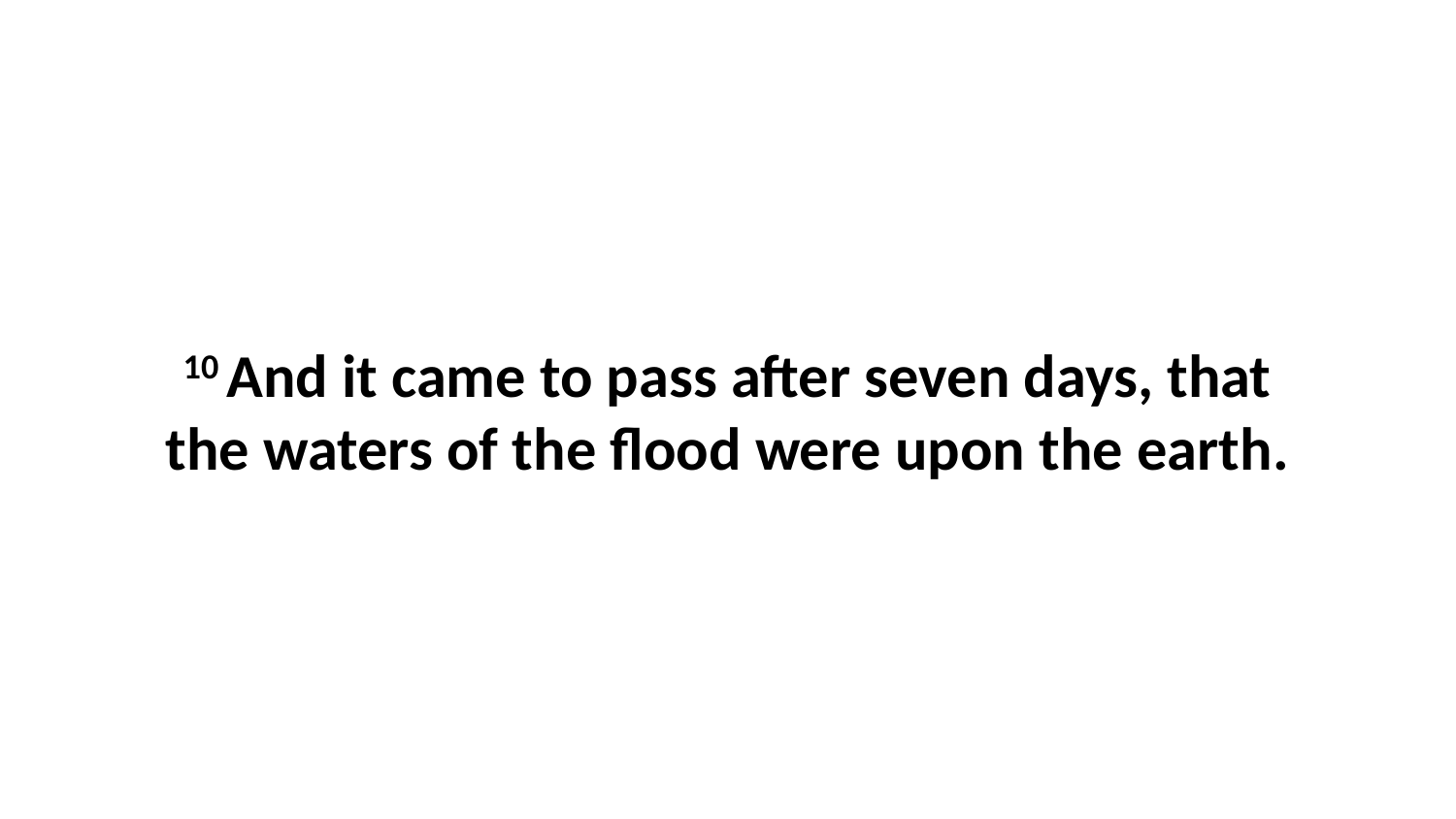

10 And it came to pass after seven days, that the waters of the flood were upon the earth.